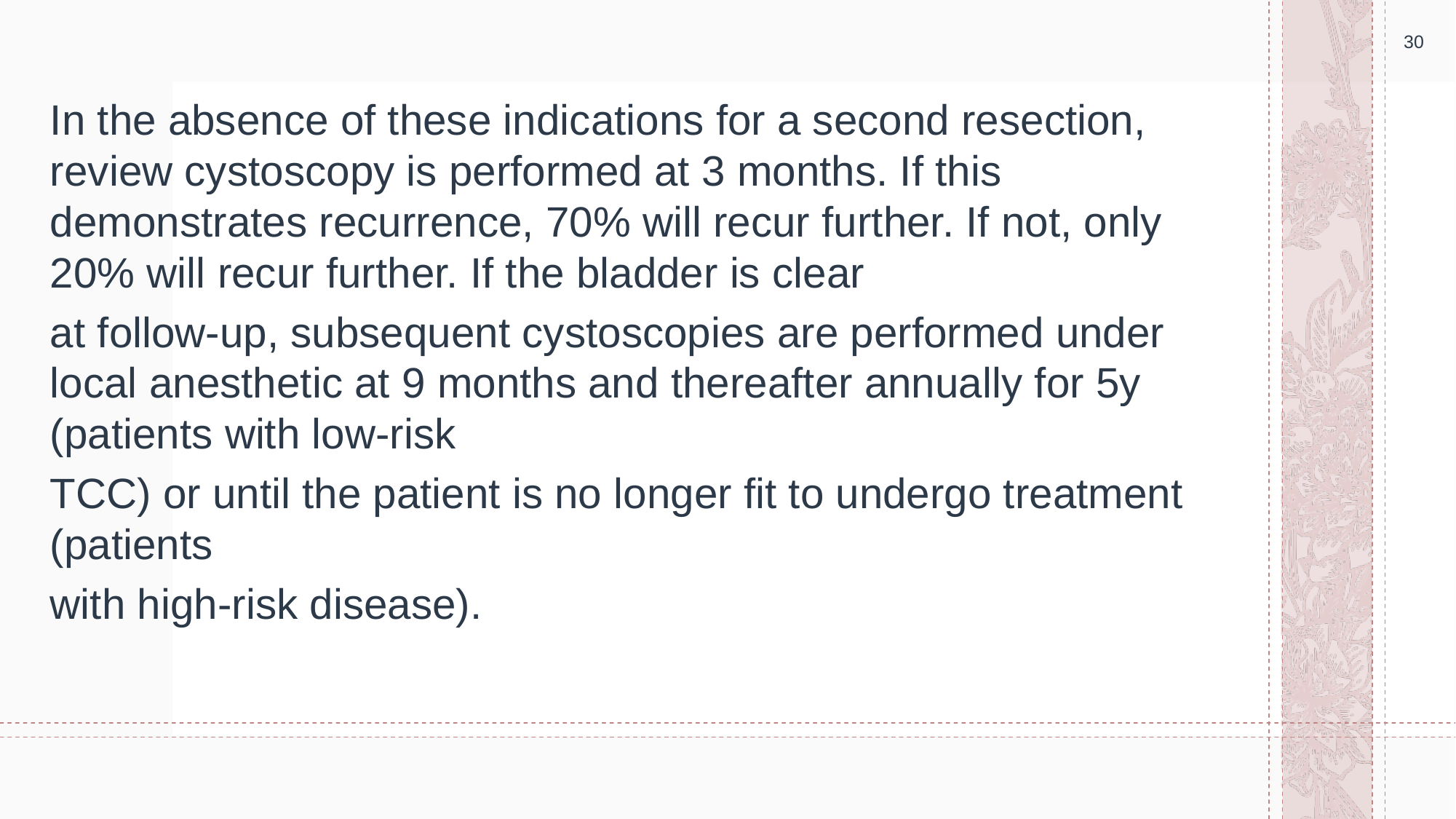

30
In the absence of these indications for a second resection, review cystoscopy is performed at 3 months. If this demonstrates recurrence, 70% will recur further. If not, only 20% will recur further. If the bladder is clear
at follow-up, subsequent cystoscopies are performed under local anesthetic at 9 months and thereafter annually for 5y (patients with low-risk
TCC) or until the patient is no longer fit to undergo treatment (patients
with high-risk disease).